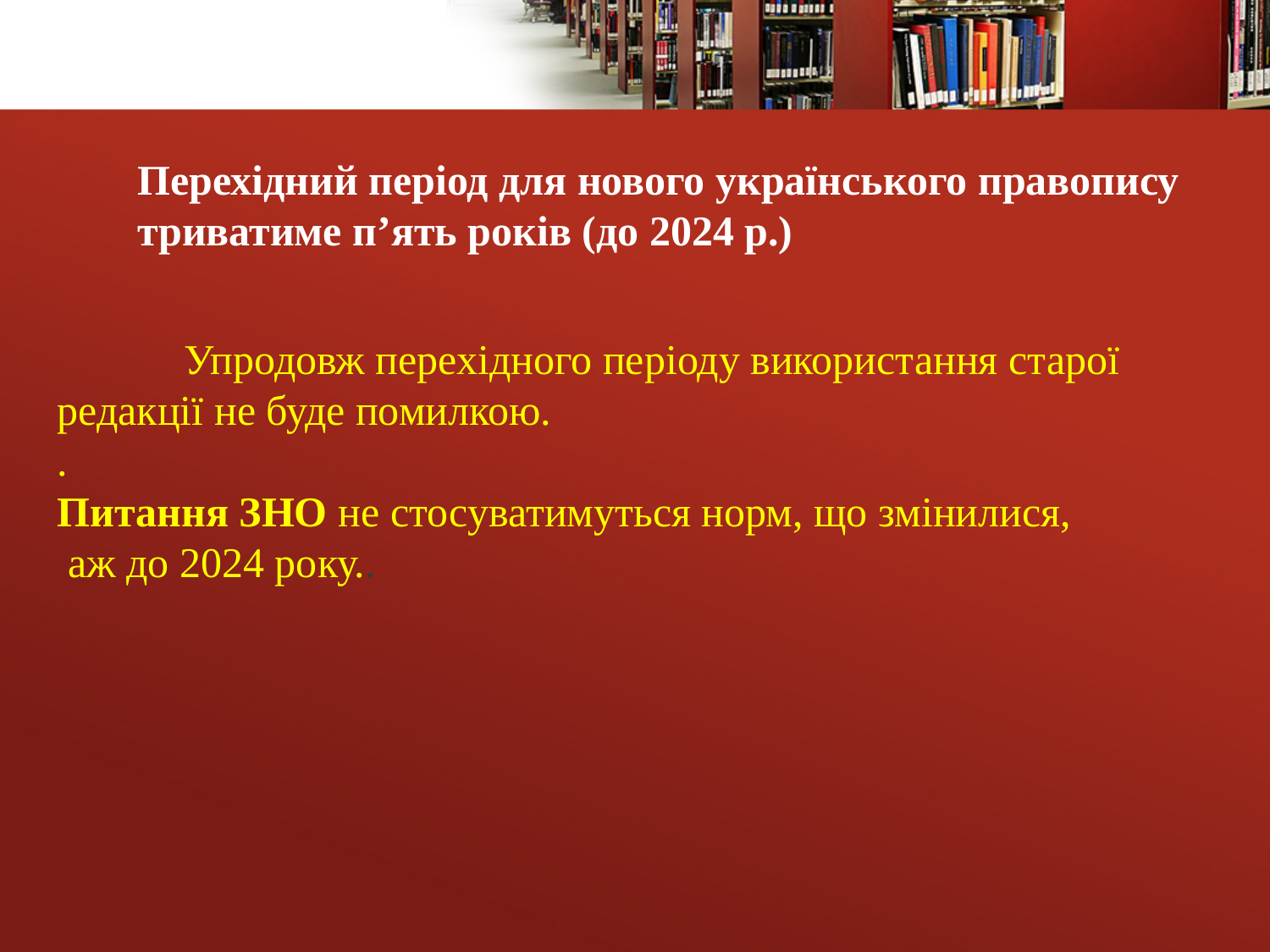

Перехідний період для нового українського правопису триватиме п’ять років (до 2024 р.)
	Упродовж перехідного періоду використання старої редакції не буде помилкою.
.
Питання ЗНО не стосуватимуться норм, що змінилися,
 аж до 2024 року..